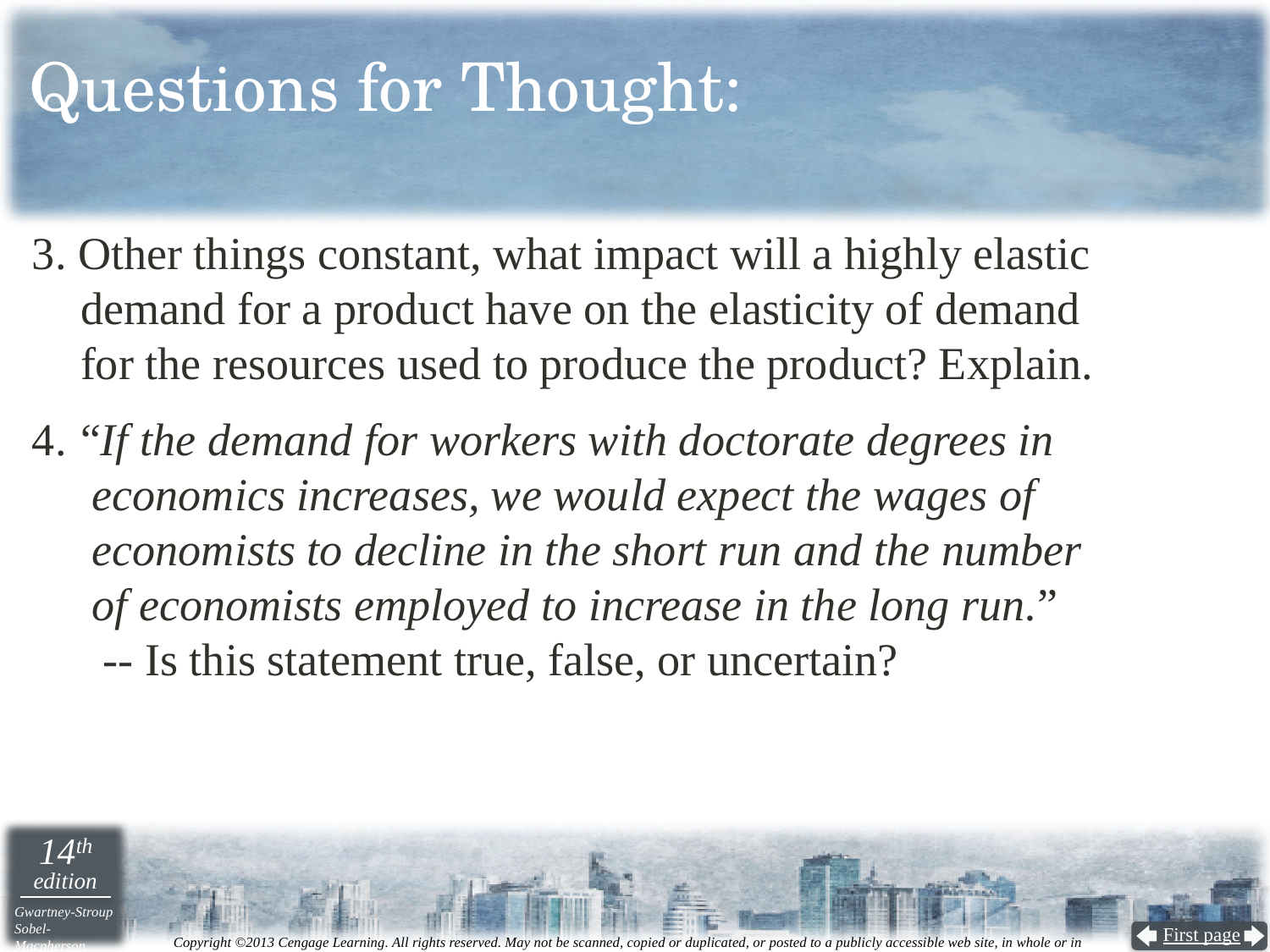

# Questions for Thought:
3. Other things constant, what impact will a highly elastic demand for a product have on the elasticity of demand
for the resources used to produce the product? Explain.

4.	“If the demand for workers with doctorate degrees in
 economics increases, we would expect the wages of
 economists to decline in the short run and the number
 of economists employed to increase in the long run.”
  -- Is this statement true, false, or uncertain?